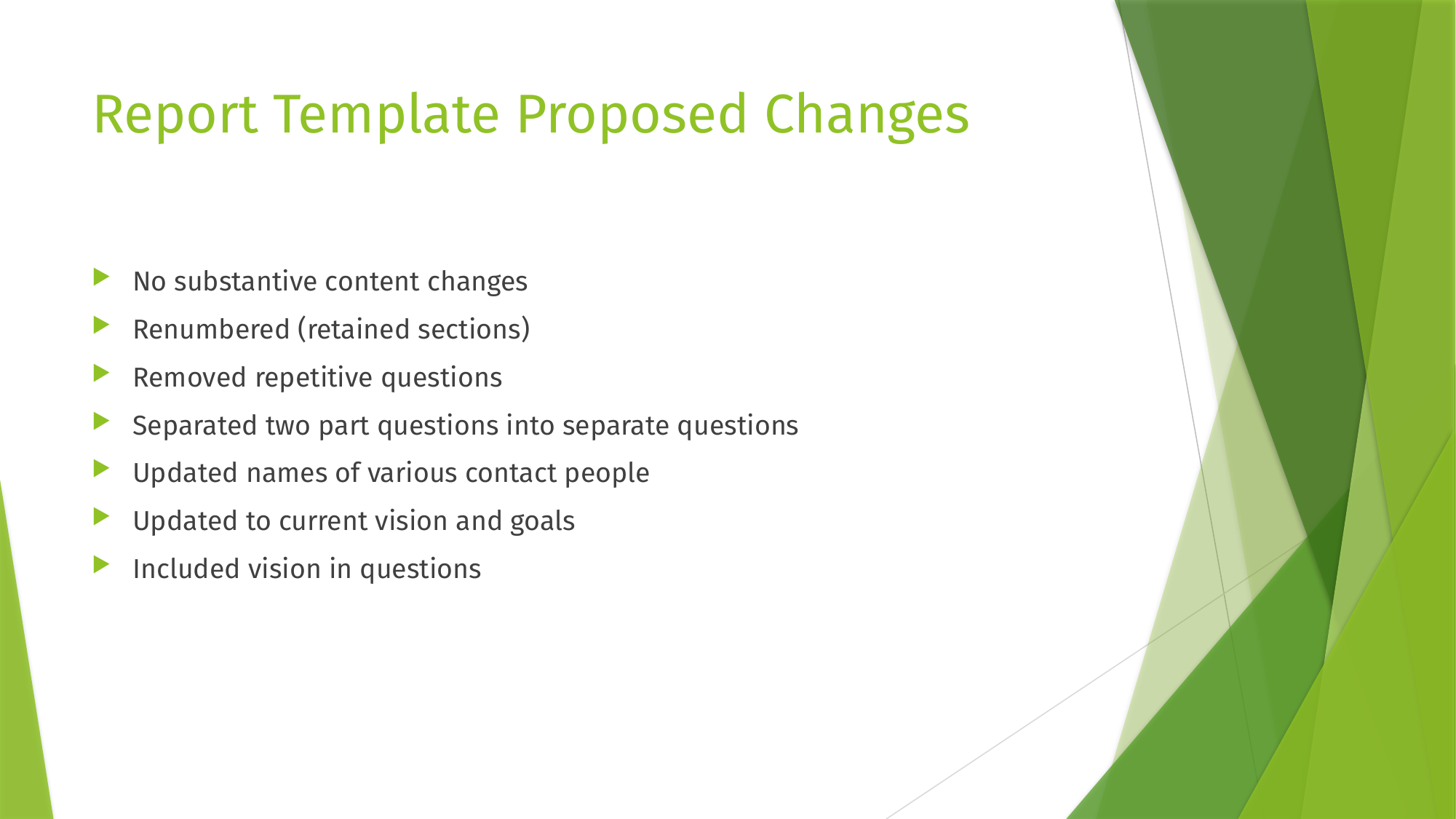

# Report Template Proposed Changes
No substantive content changes
Renumbered (retained sections)
Removed repetitive questions
Separated two part questions into separate questions
Updated names of various contact people
Updated to current vision and goals
Included vision in questions